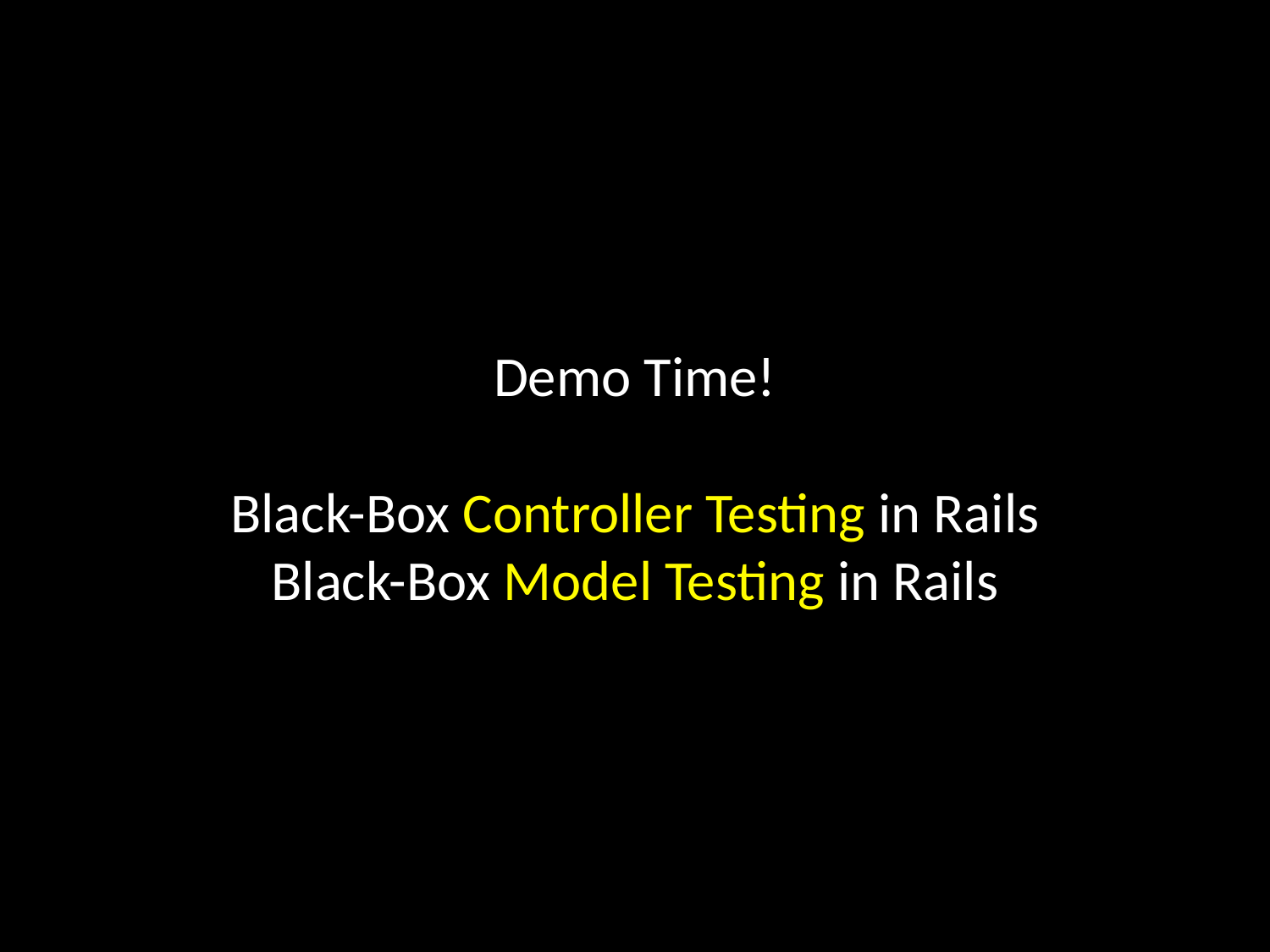

# Demo Time! Black-Box Controller Testing in Rails Black-Box Model Testing in Rails